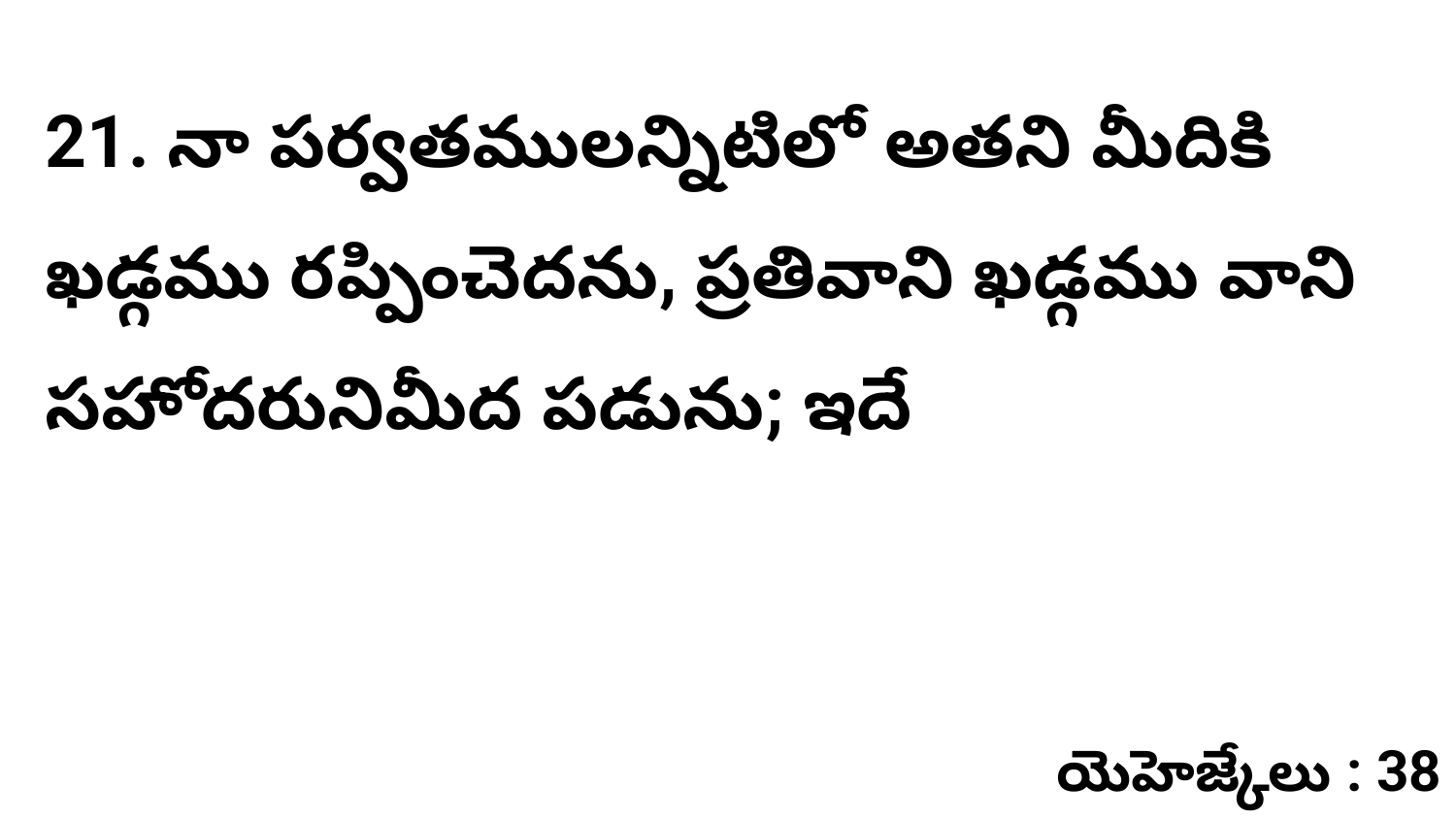

21. నా పర్వతములన్నిటిలో అతని మీదికి ఖడ్గము రప్పించెదను, ప్రతివాని ఖడ్గము వాని సహోదరునిమీద పడును; ఇదే
యెహెజ్కేలు : 38